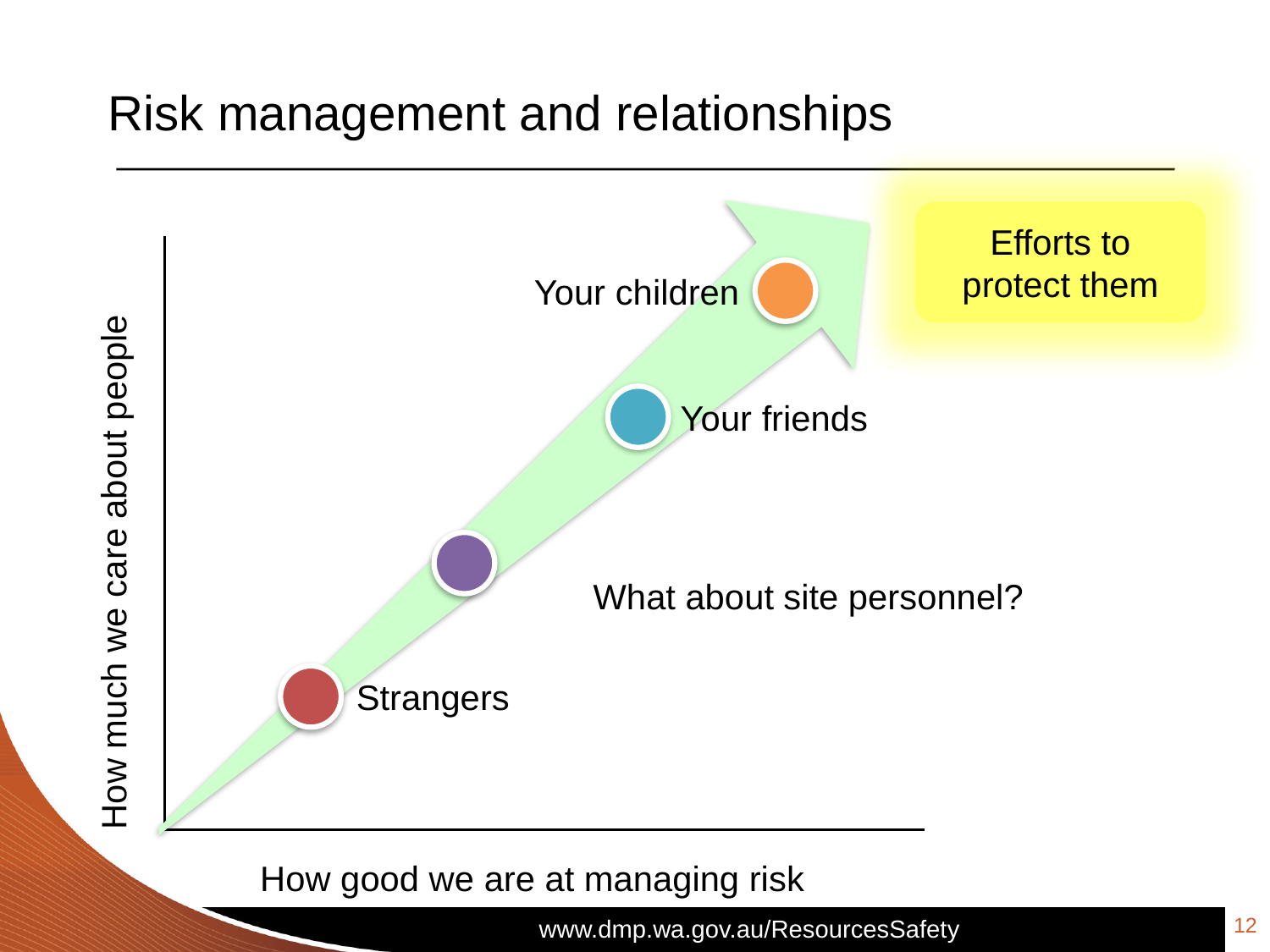

# Risk management and relationships
Efforts to protect them

Your children

Your friends

How much we care about people

 What about site personnel?

Strangers
How good we are at managing risk
12